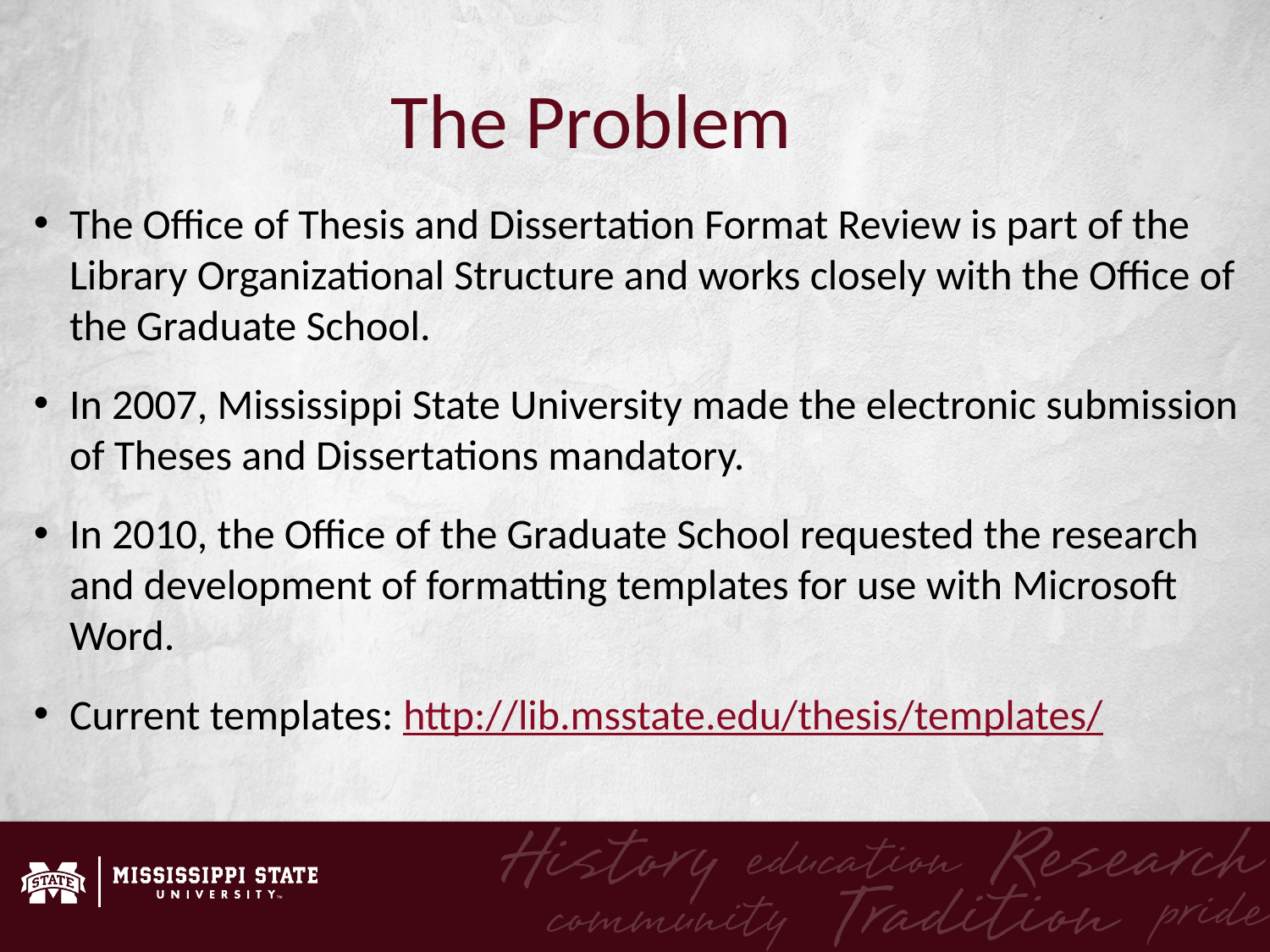

The Problem
The Office of Thesis and Dissertation Format Review is part of the Library Organizational Structure and works closely with the Office of the Graduate School.

In 2007, Mississippi State University made the electronic submission of Theses and Dissertations mandatory.

In 2010, the Office of the Graduate School requested the research and development of formatting templates for use with Microsoft Word.

Current templates: http://lib.msstate.edu/thesis/templates/